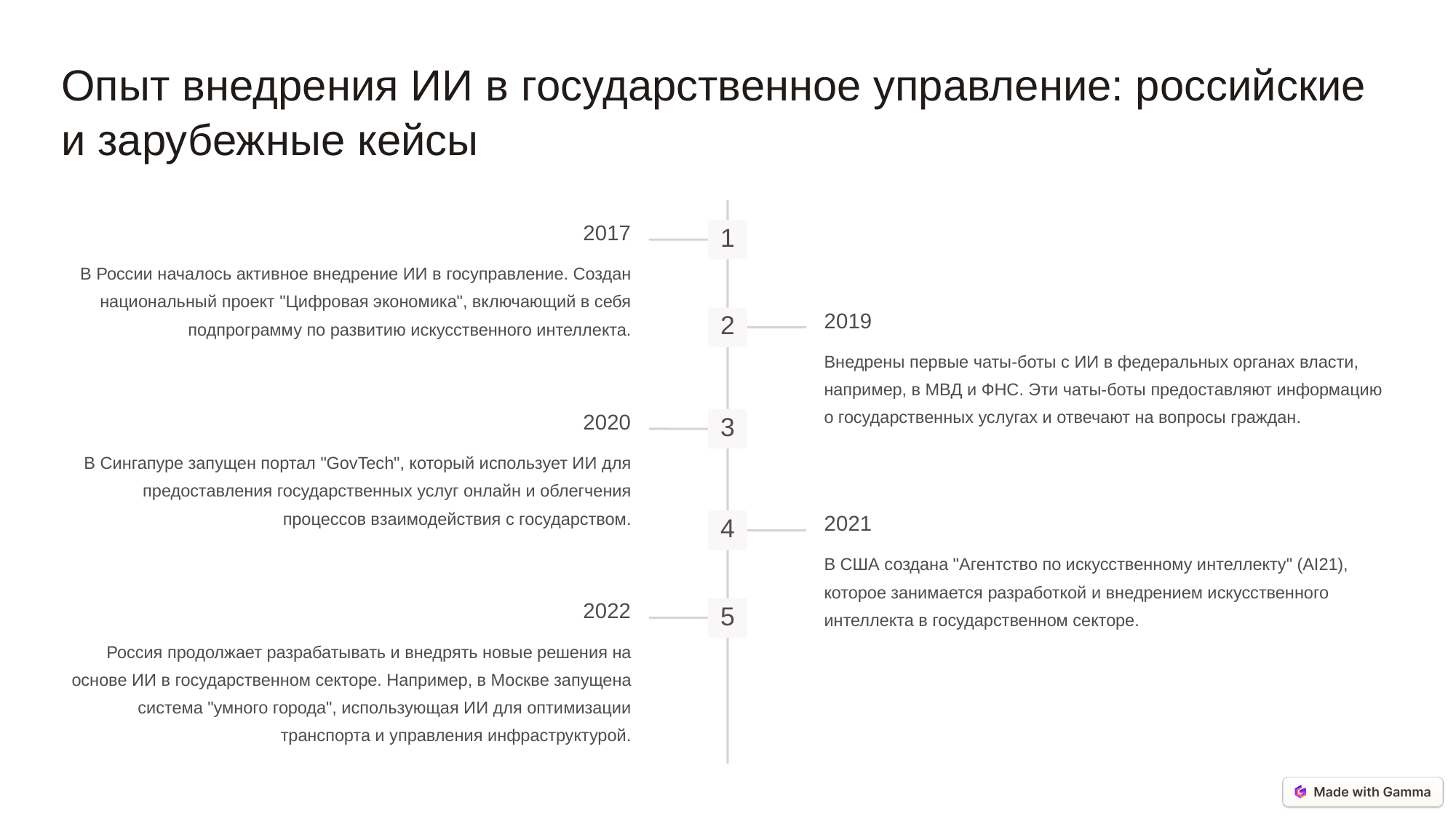

Опыт внедрения ИИ в государственное управление: российские и зарубежные кейсы

2017

1

В России началось активное внедрение ИИ в госуправление. Создан национальный проект "Цифровая экономика", включающий в себя подпрограмму по развитию искусственного интеллекта.
2019

2

Внедрены первые чаты-боты с ИИ в федеральных органах власти, например, в МВД и ФНС. Эти чаты-боты предоставляют информацию о государственных услугах и отвечают на вопросы граждан.
2020

3

В Сингапуре запущен портал "GovTech", который использует ИИ для предоставления государственных услуг онлайн и облегчения процессов взаимодействия с государством.
2021

4

В США создана "Агентство по искусственному интеллекту" (AI21), которое занимается разработкой и внедрением искусственного интеллекта в государственном секторе.
2022

5

Россия продолжает разрабатывать и внедрять новые решения на основе ИИ в государственном секторе. Например, в Москве запущена система "умного города", использующая ИИ для оптимизации транспорта и управления инфраструктурой.